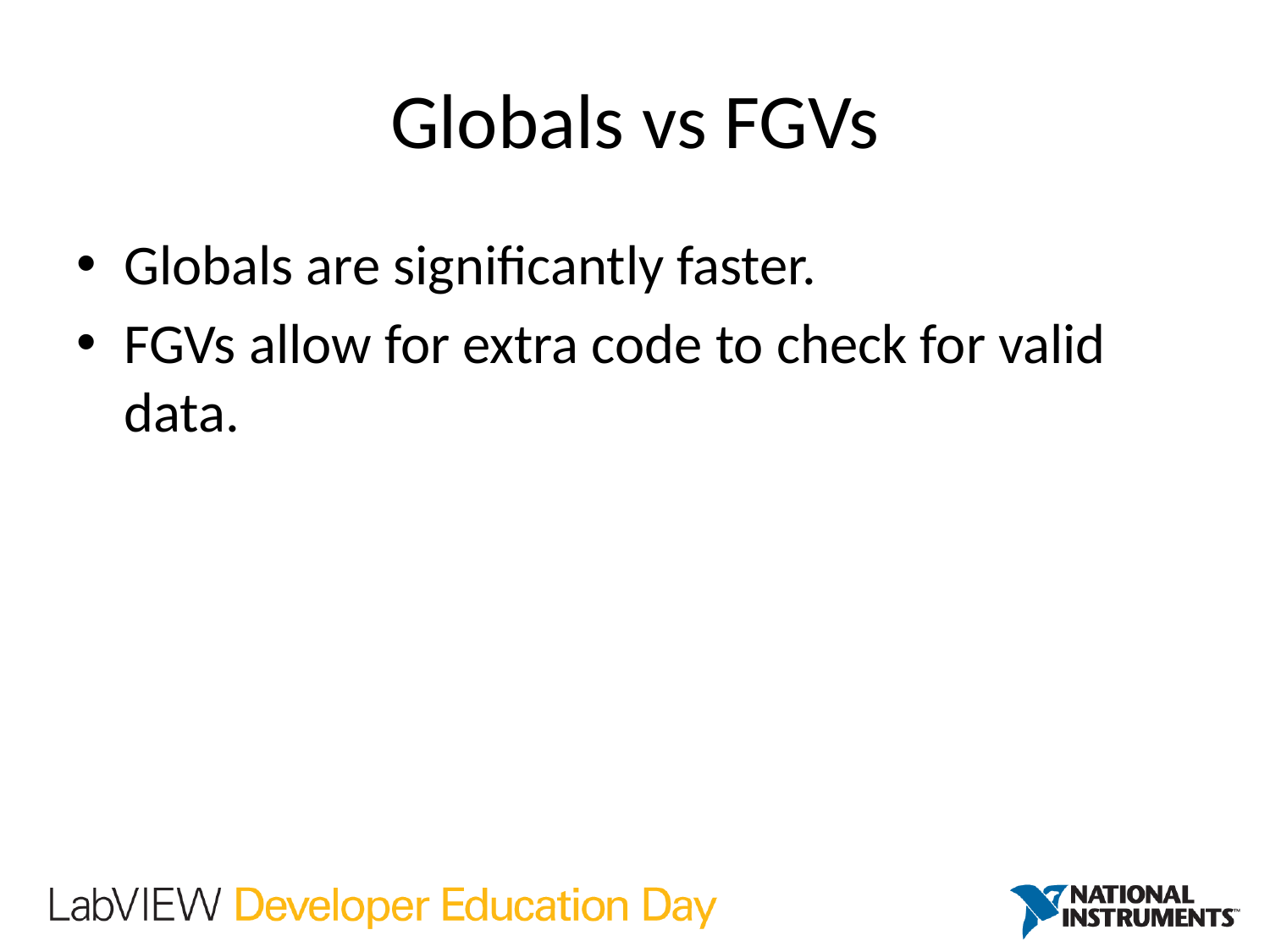

# Globals vs FGVs
Globals are significantly faster.
FGVs allow for extra code to check for valid data.